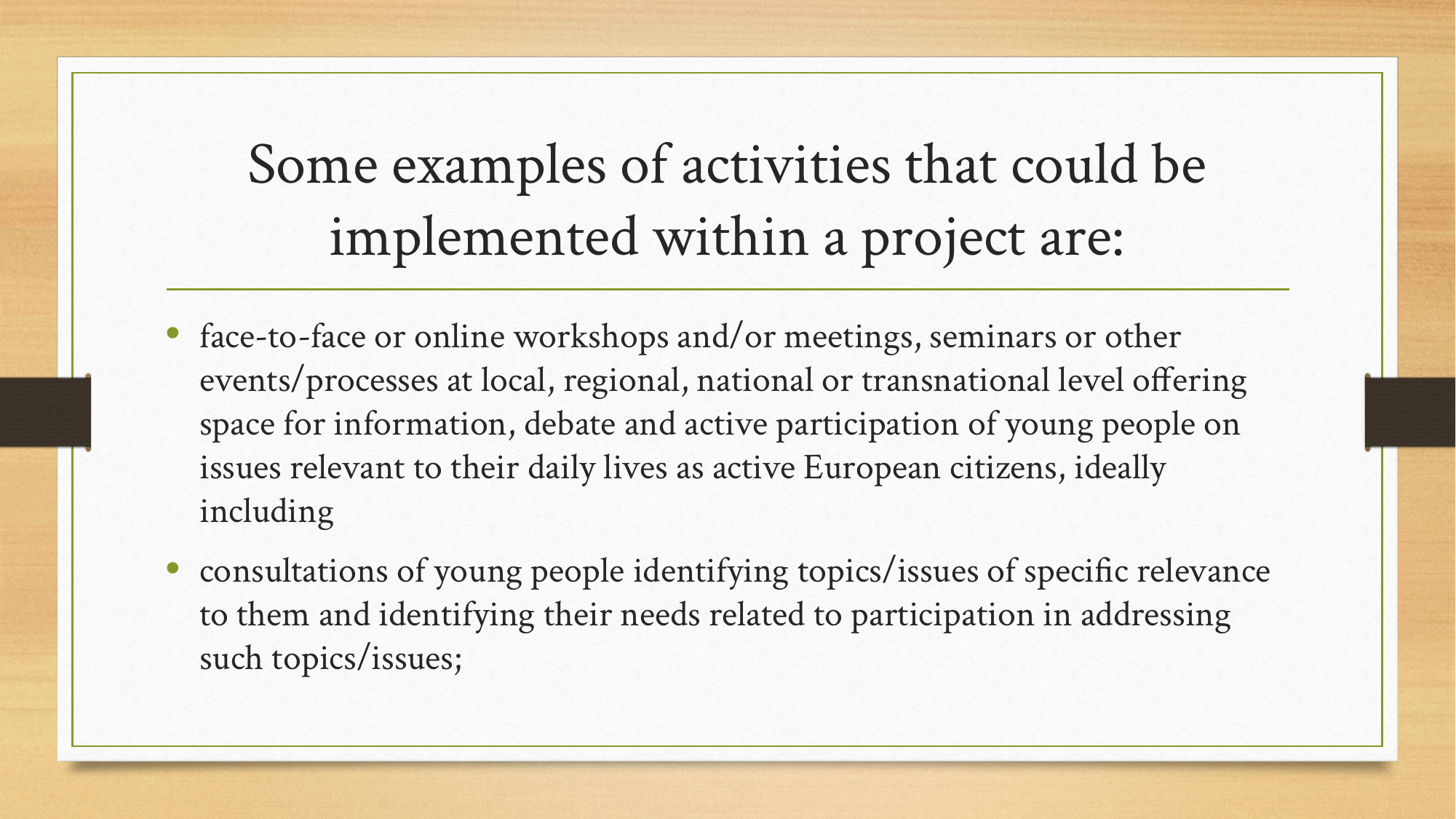

# Some examples of activities that could be implemented within a project are:
face-to-face or online workshops and/or meetings, seminars or other events/processes at local, regional, national or transnational level offering space for information, debate and active participation of young people on issues relevant to their daily lives as active European citizens, ideally including
consultations of young people identifying topics/issues of specific relevance to them and identifying their needs related to participation in addressing such topics/issues;